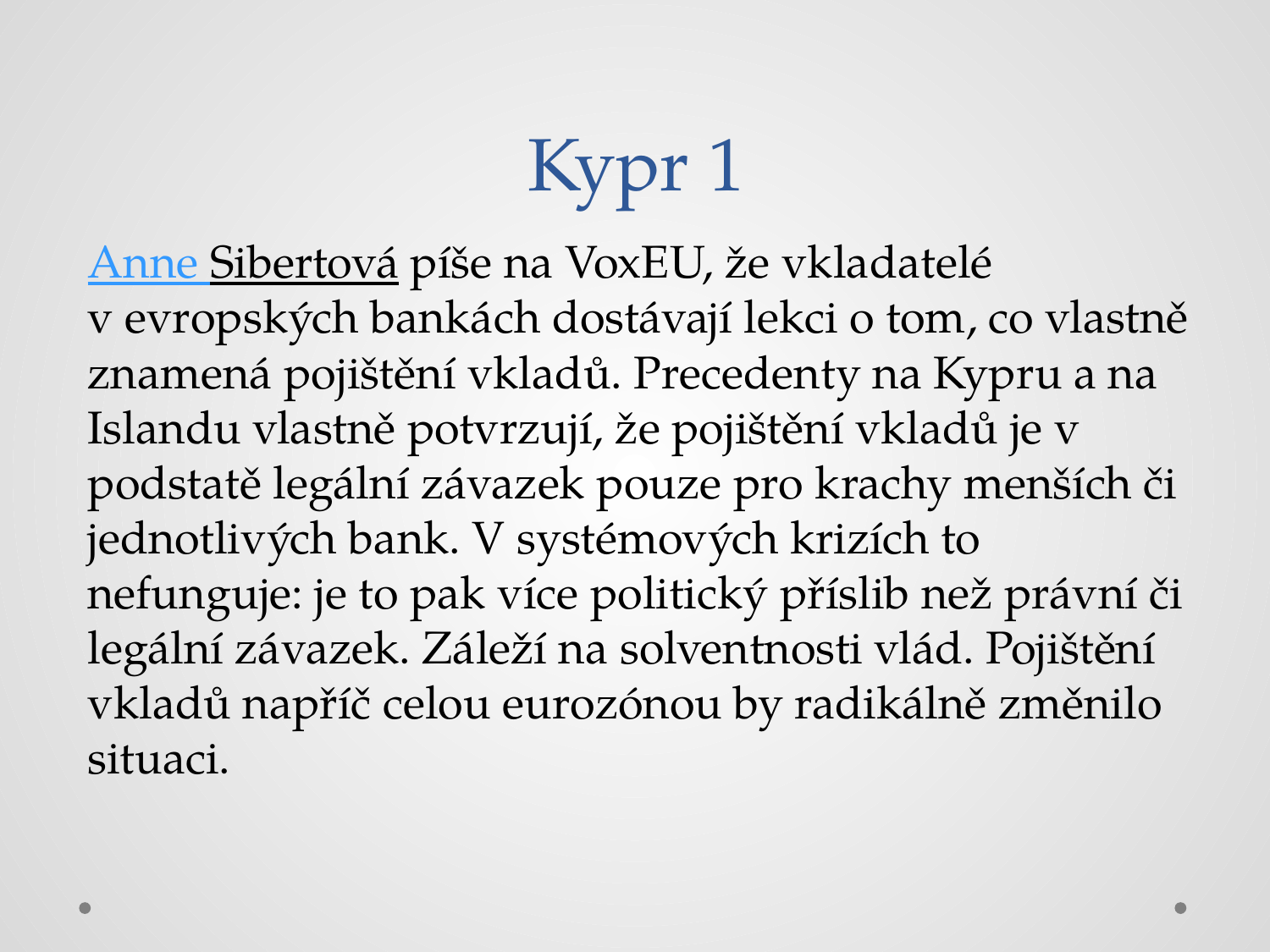

# Kypr 1
Anne Sibertová píše na VoxEU, že vkladatelé v evropských bankách dostávají lekci o tom, co vlastně znamená pojištění vkladů. Precedenty na Kypru a na Islandu vlastně potvrzují, že pojištění vkladů je v podstatě legální závazek pouze pro krachy menších či jednotlivých bank. V systémových krizích to nefunguje: je to pak více politický příslib než právní či legální závazek. Záleží na solventnosti vlád. Pojištění vkladů napříč celou eurozónou by radikálně změnilo situaci.